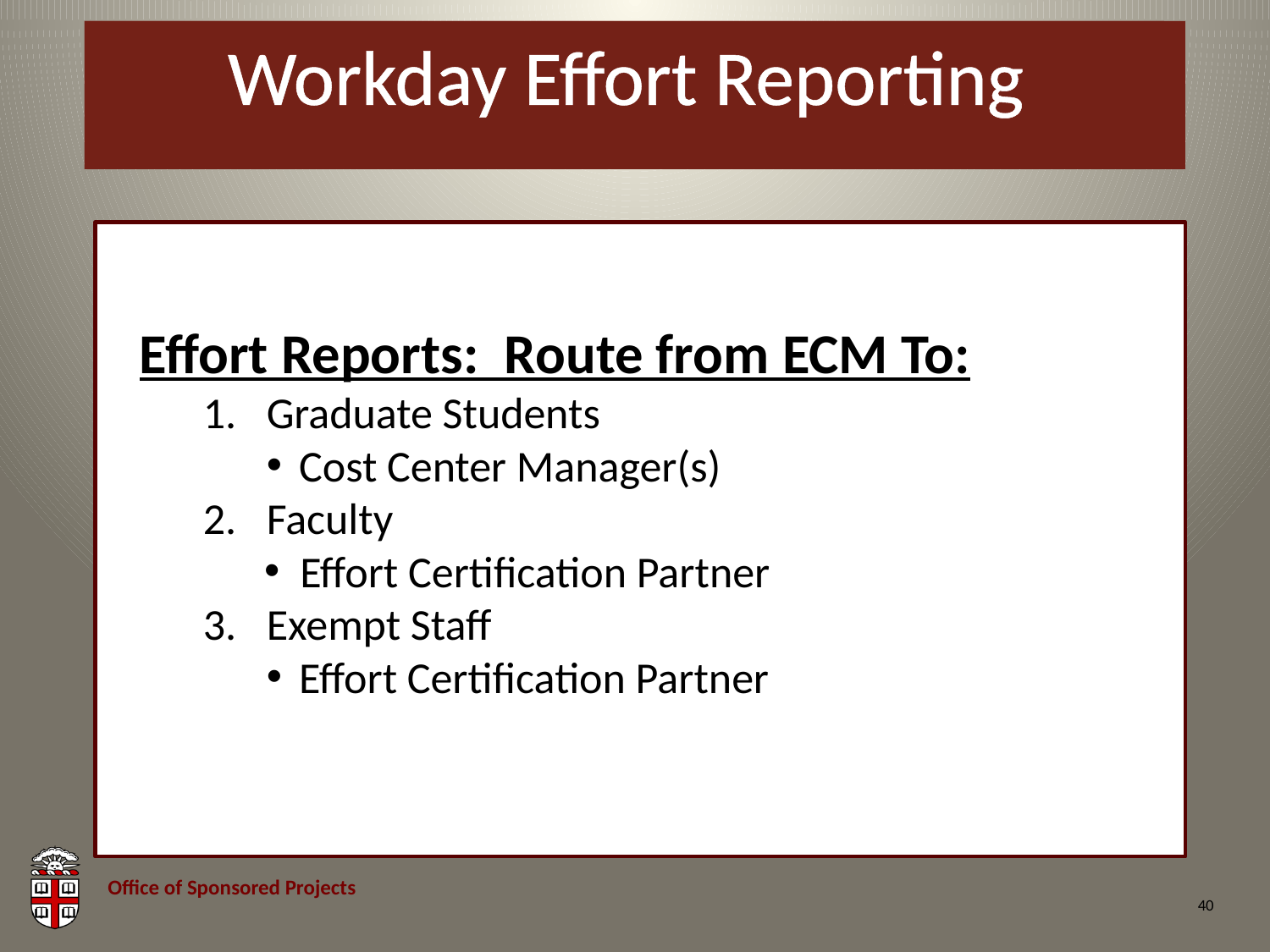

# Workday Effort Reporting

Effort Reports:  Route from ECM To:
Graduate Students
Cost Center Manager(s)
Faculty
Effort Certification Partner
Exempt Staff
Effort Certification Partner

40